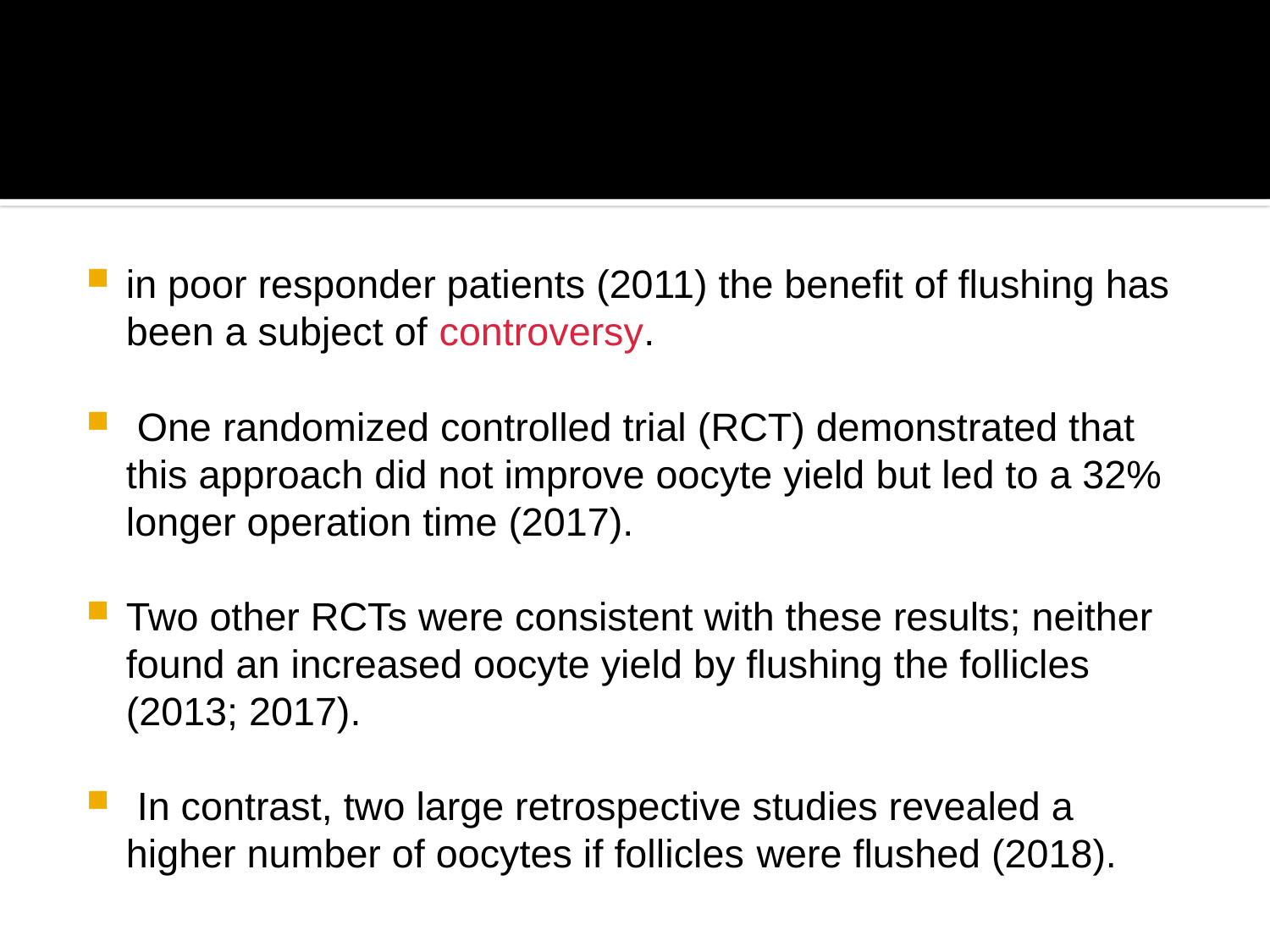

in poor responder patients (2011) the benefit of flushing has been a subject of controversy.

 One randomized controlled trial (RCT) demonstrated that this approach did not improve oocyte yield but led to a 32% longer operation time (2017).

Two other RCTs were consistent with these results; neither found an increased oocyte yield by flushing the follicles (2013; 2017).

 In contrast, two large retrospective studies revealed a higher number of oocytes if follicles were flushed (2018).